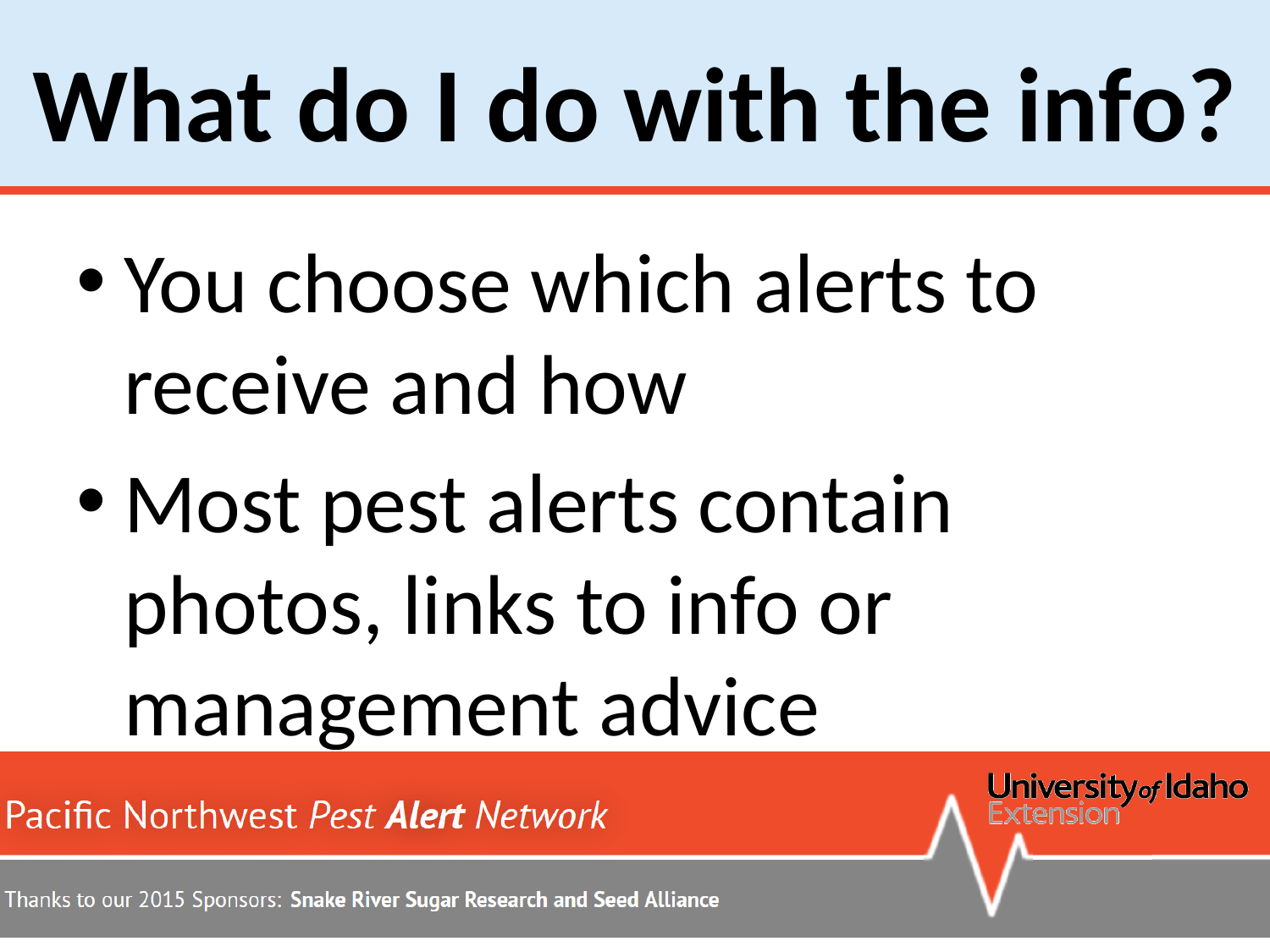

# What do I do with the info?
You choose which alerts to receive and how
Most pest alerts contain photos, links to info or management advice